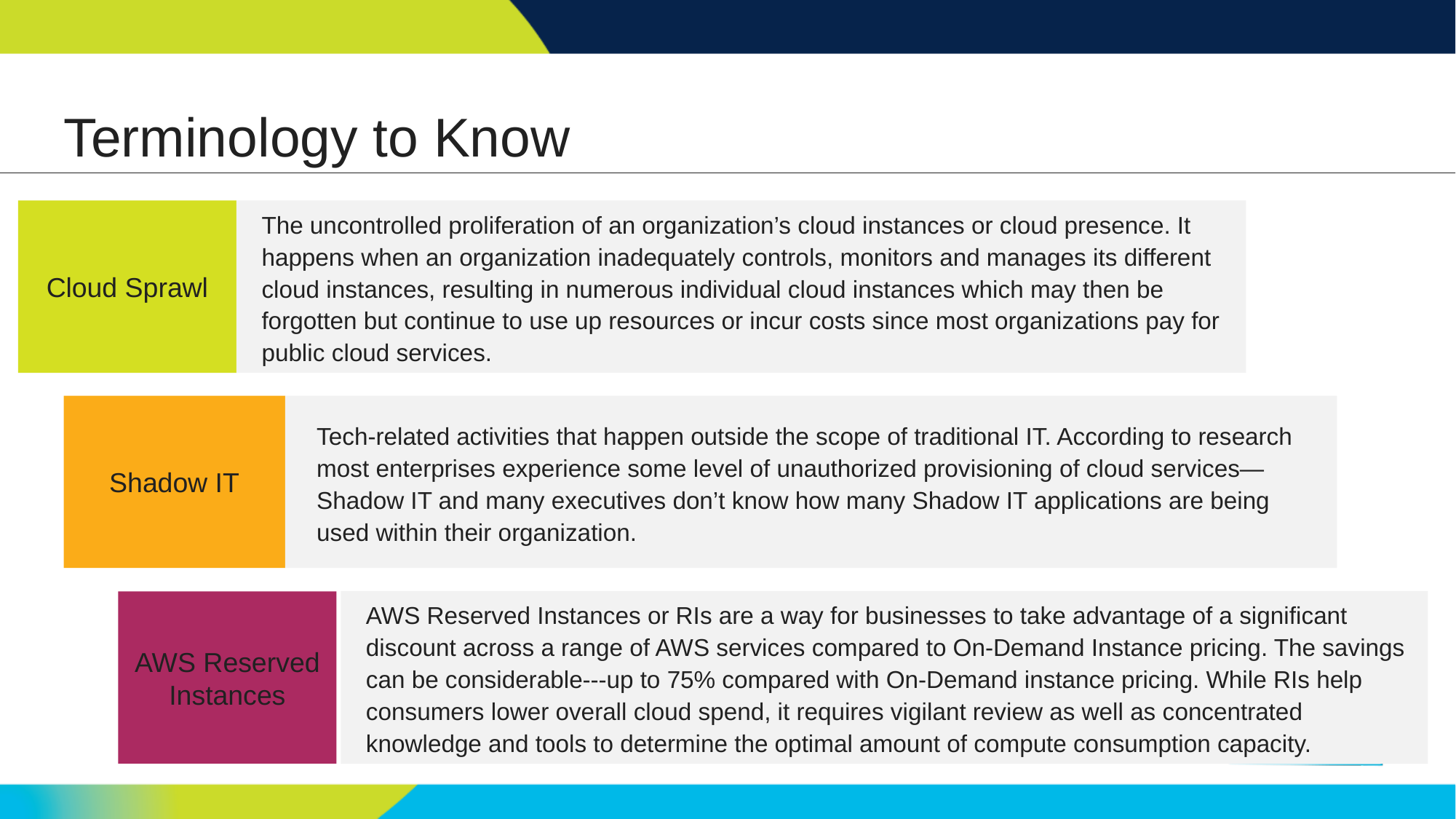

# Terminology to Know
Cloud Sprawl
The uncontrolled proliferation of an organization’s cloud instances or cloud presence. It happens when an organization inadequately controls, monitors and manages its different cloud instances, resulting in numerous individual cloud instances which may then be forgotten but continue to use up resources or incur costs since most organizations pay for public cloud services.
Shadow IT
Tech-related activities that happen outside the scope of traditional IT. According to research most enterprises experience some level of unauthorized provisioning of cloud services—Shadow IT and many executives don’t know how many Shadow IT applications are being used within their organization.
AWS Reserved Instances or RIs are a way for businesses to take advantage of a significant discount across a range of AWS services compared to On-Demand Instance pricing. The savings can be considerable---up to 75% compared with On-Demand instance pricing. While RIs help consumers lower overall cloud spend, it requires vigilant review as well as concentrated knowledge and tools to determine the optimal amount of compute consumption capacity.
AWS Reserved Instances